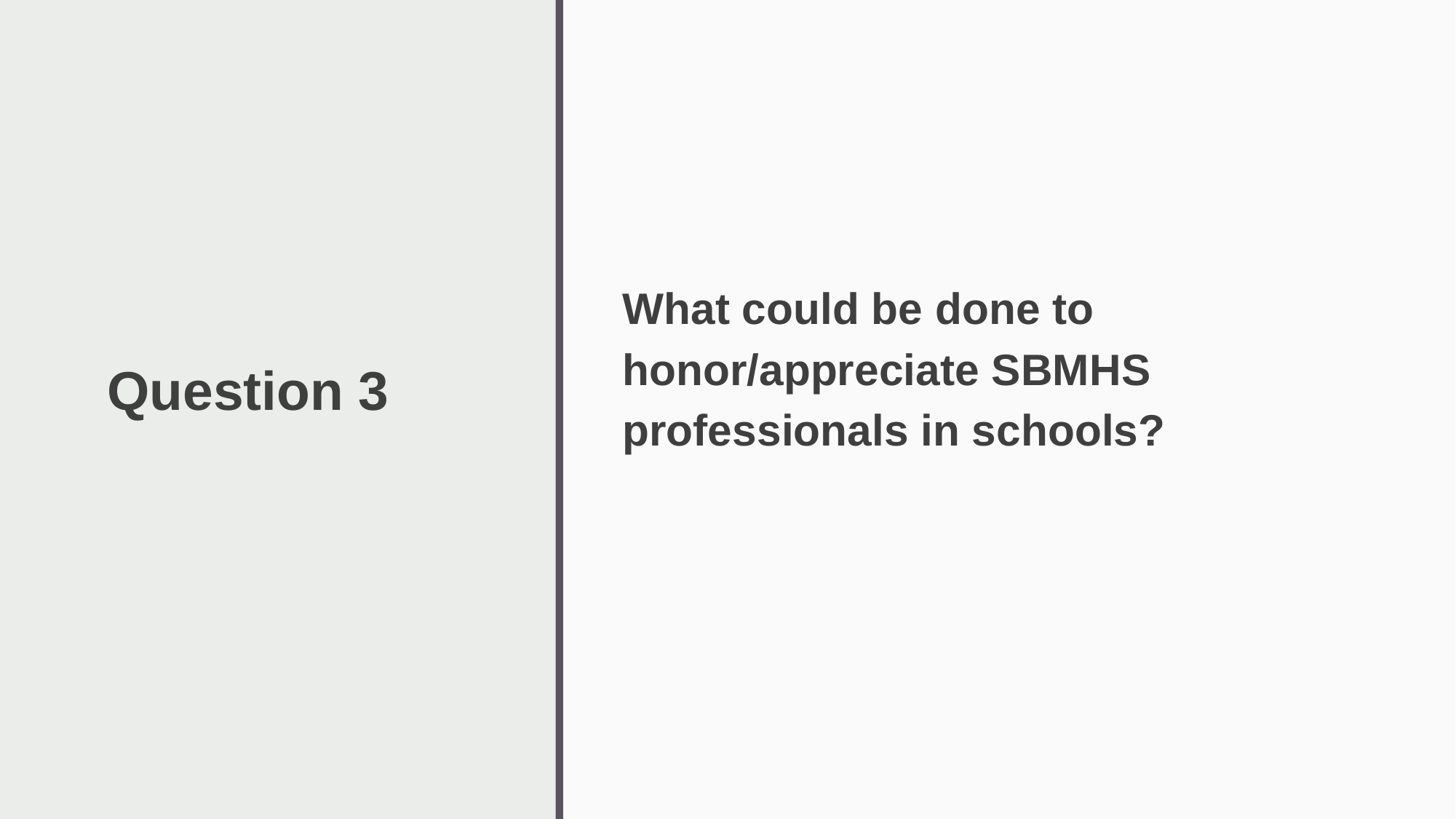

# Question 3
What could be done to honor/appreciate SBMHS professionals in schools?